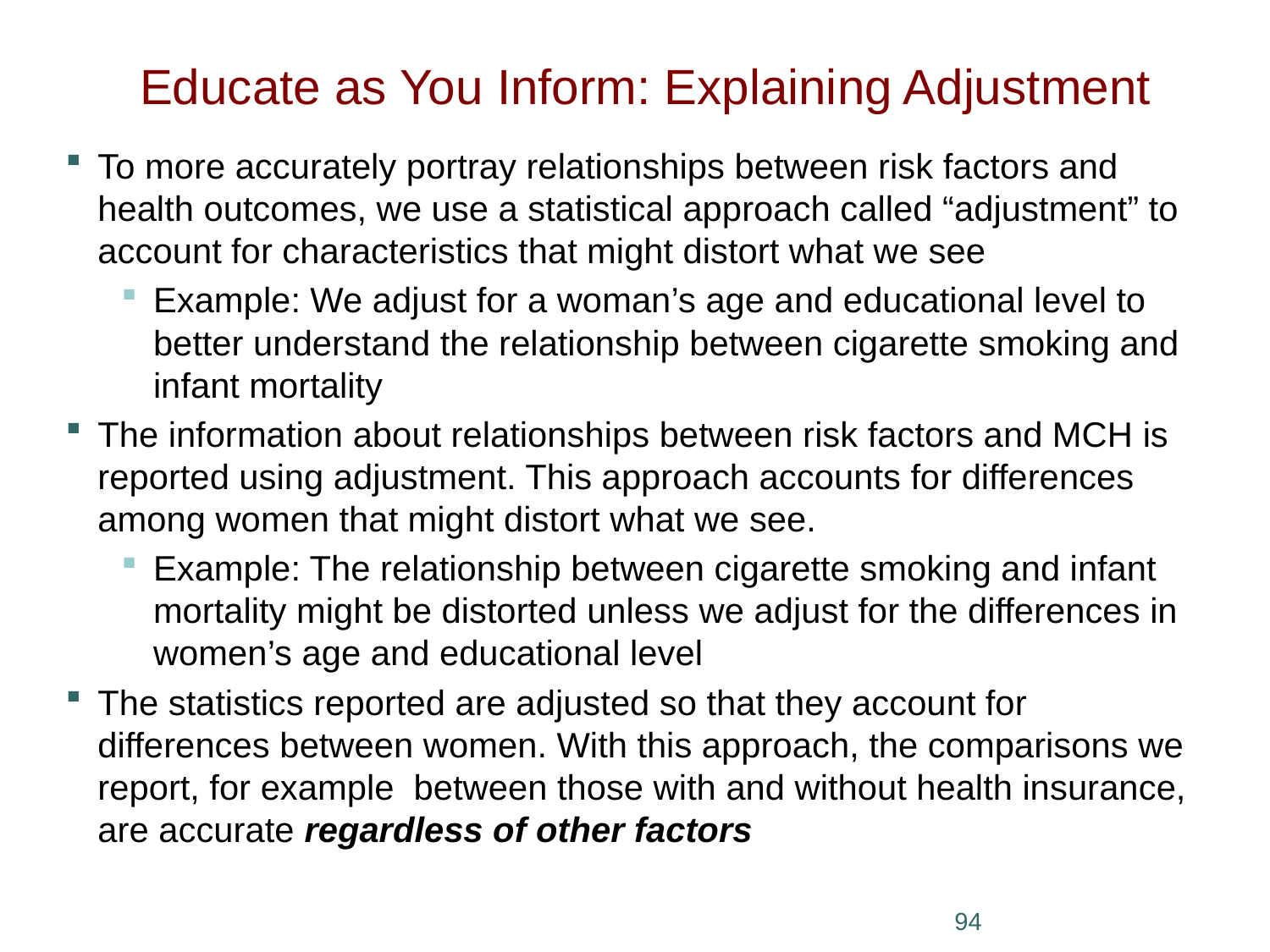

Educate as You Inform: Explaining Adjustment
To more accurately portray relationships between risk factors and health outcomes, we use a statistical approach called “adjustment” to account for characteristics that might distort what we see
Example: We adjust for a woman’s age and educational level to better understand the relationship between cigarette smoking and infant mortality
The information about relationships between risk factors and MCH is reported using adjustment. This approach accounts for differences among women that might distort what we see.
Example: The relationship between cigarette smoking and infant mortality might be distorted unless we adjust for the differences in women’s age and educational level
The statistics reported are adjusted so that they account for differences between women. With this approach, the comparisons we report, for example  between those with and without health insurance, are accurate regardless of other factors

94